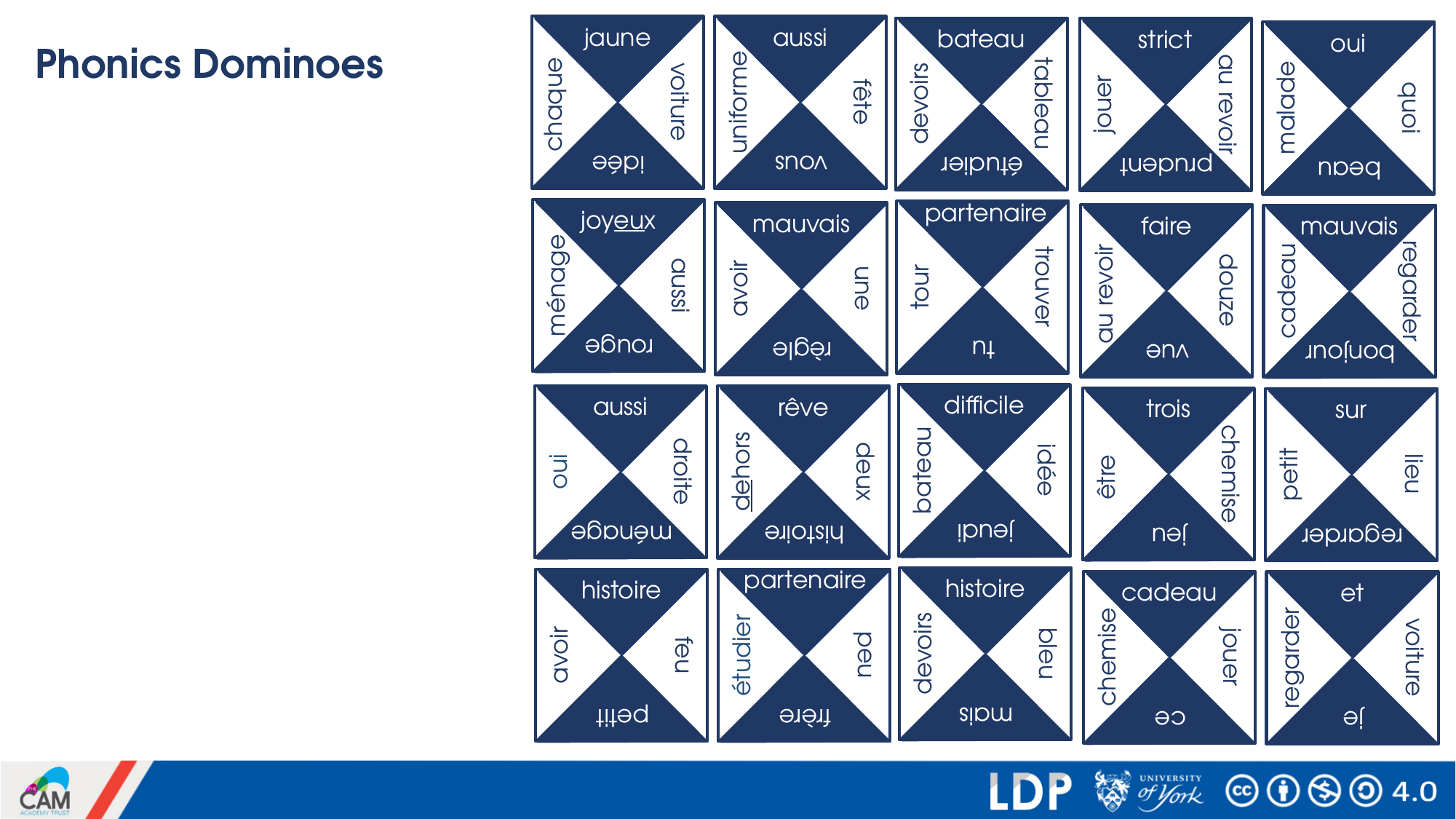

jaune
voiture
chaque

idée

joyeux
ménage
aussi

rouge

aussi
oui
droite

ménage

histoire
avoir
feu

petit

aussi
uniforme
fête

vous

mauvais
avoir
une

règle

rêve
dehors
deux

histoire

partenaire

étudier
peu

frère

bateau
devoirs
tableau

étudier

partenaire

tour
trouver

tu

difficile
bateau
idée

jeudi

histoire
devoirs
bleu

mais

strict
jouer
au revoir

prudent

faire
au revoir
douze

vue

trois
être
chemise

jeu

cadeau
chemise
jouer

ce

oui
malade
quoi

beau

mauvais
cadeau
regarder

bonjour

sur
petit
lieu

regarder

et
regarder
voiture

je
Phonics Dominoes
# Vocabulaire